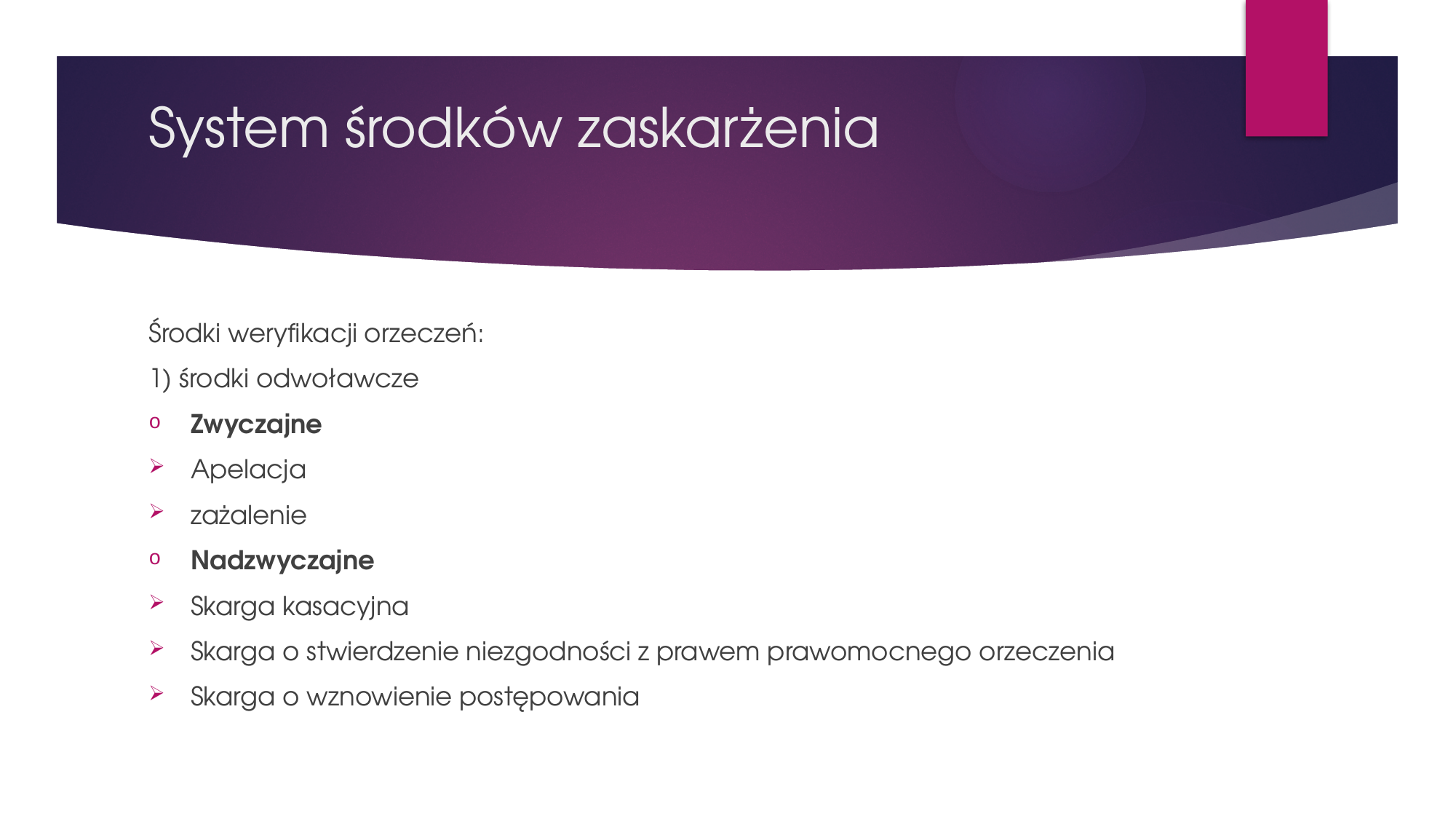

# System środków zaskarżenia
Środki weryfikacji orzeczeń:
1) środki odwoławcze
Zwyczajne
Apelacja
zażalenie
Nadzwyczajne
Skarga kasacyjna
Skarga o stwierdzenie niezgodności z prawem prawomocnego orzeczenia
Skarga o wznowienie postępowania